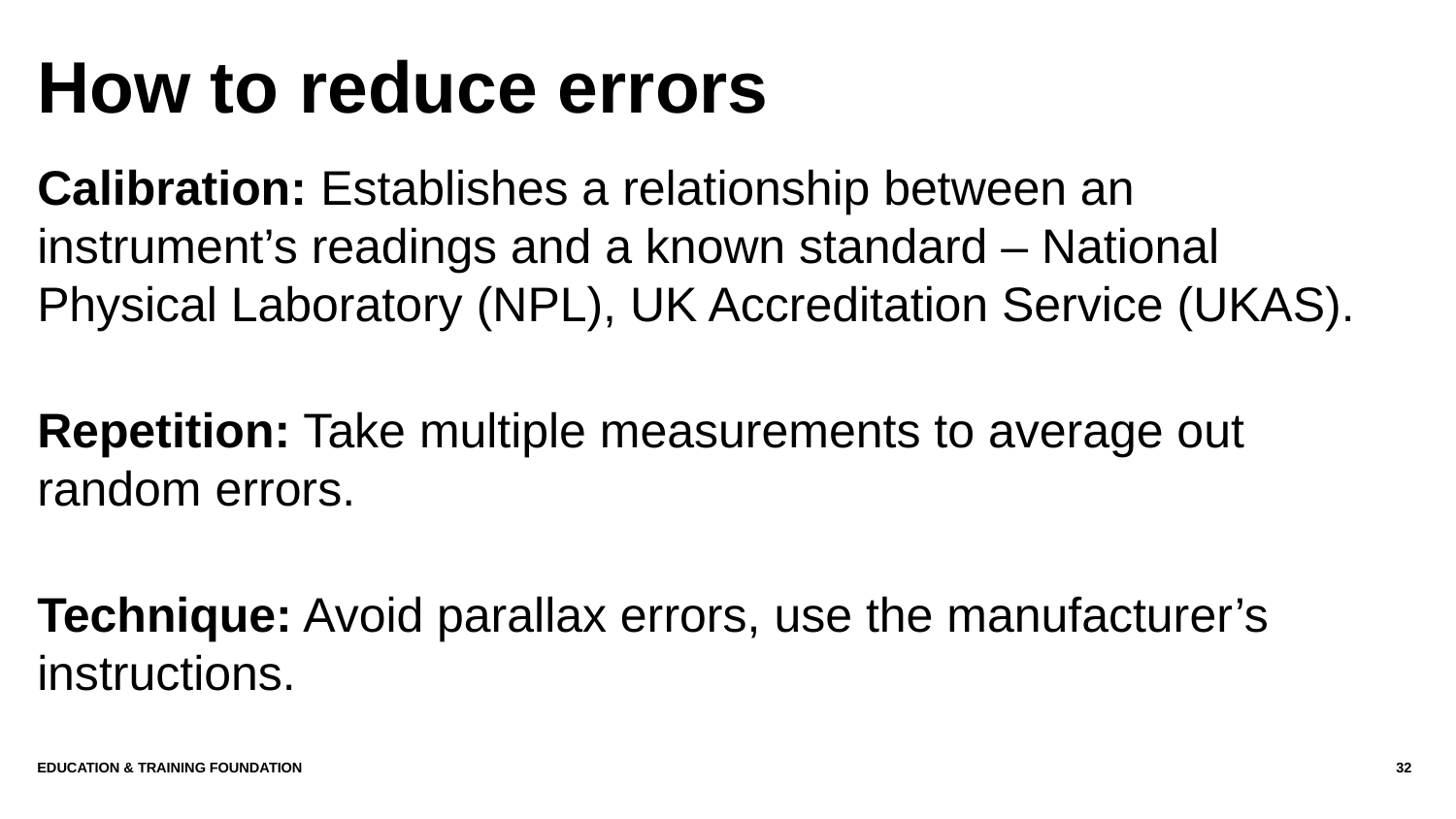

# How to reduce errors
Calibration: Establishes a relationship between an instrument’s readings and a known standard – National Physical Laboratory (NPL), UK Accreditation Service (UKAS).

Repetition: Take multiple measurements to average out random errors.

Technique: Avoid parallax errors, use the manufacturer’s instructions.
Education & Training Foundation
32